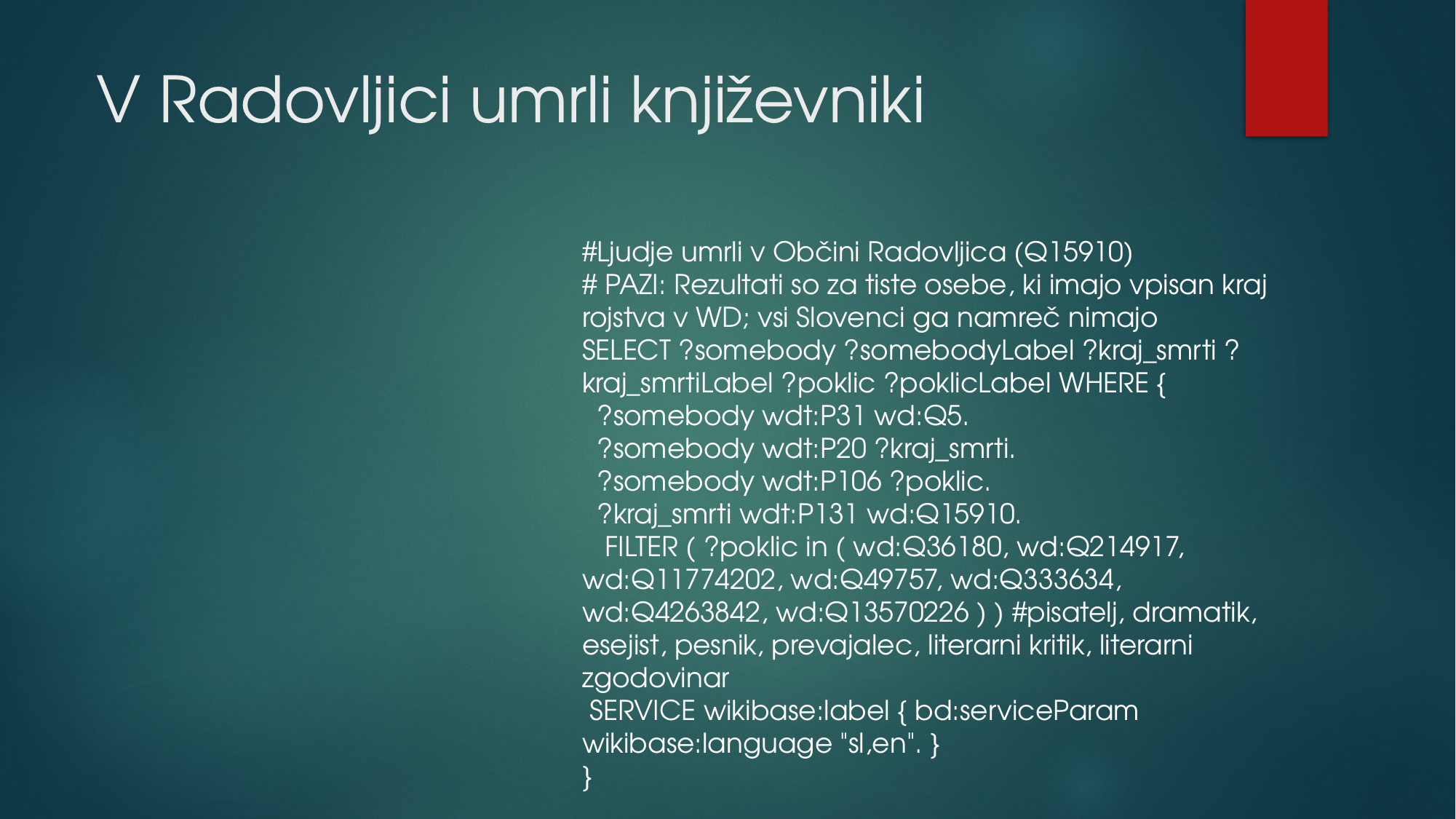

V Radovljici umrli književniki
#Ljudje umrli v Občini Radovljica (Q15910)
# PAZI: Rezultati so za tiste osebe, ki imajo vpisan kraj rojstva v WD; vsi Slovenci ga namreč nimajo
SELECT ?somebody ?somebodyLabel ?kraj_smrti ?kraj_smrtiLabel ?poklic ?poklicLabel WHERE {
  ?somebody wdt:P31 wd:Q5.
  ?somebody wdt:P20 ?kraj_smrti.
  ?somebody wdt:P106 ?poklic.
  ?kraj_smrti wdt:P131 wd:Q15910.
   FILTER ( ?poklic in ( wd:Q36180, wd:Q214917, wd:Q11774202, wd:Q49757, wd:Q333634, wd:Q4263842, wd:Q13570226 ) ) #pisatelj, dramatik, esejist, pesnik, prevajalec, literarni kritik, literarni zgodovinar
 SERVICE wikibase:label { bd:serviceParam wikibase:language "sl,en". }
}